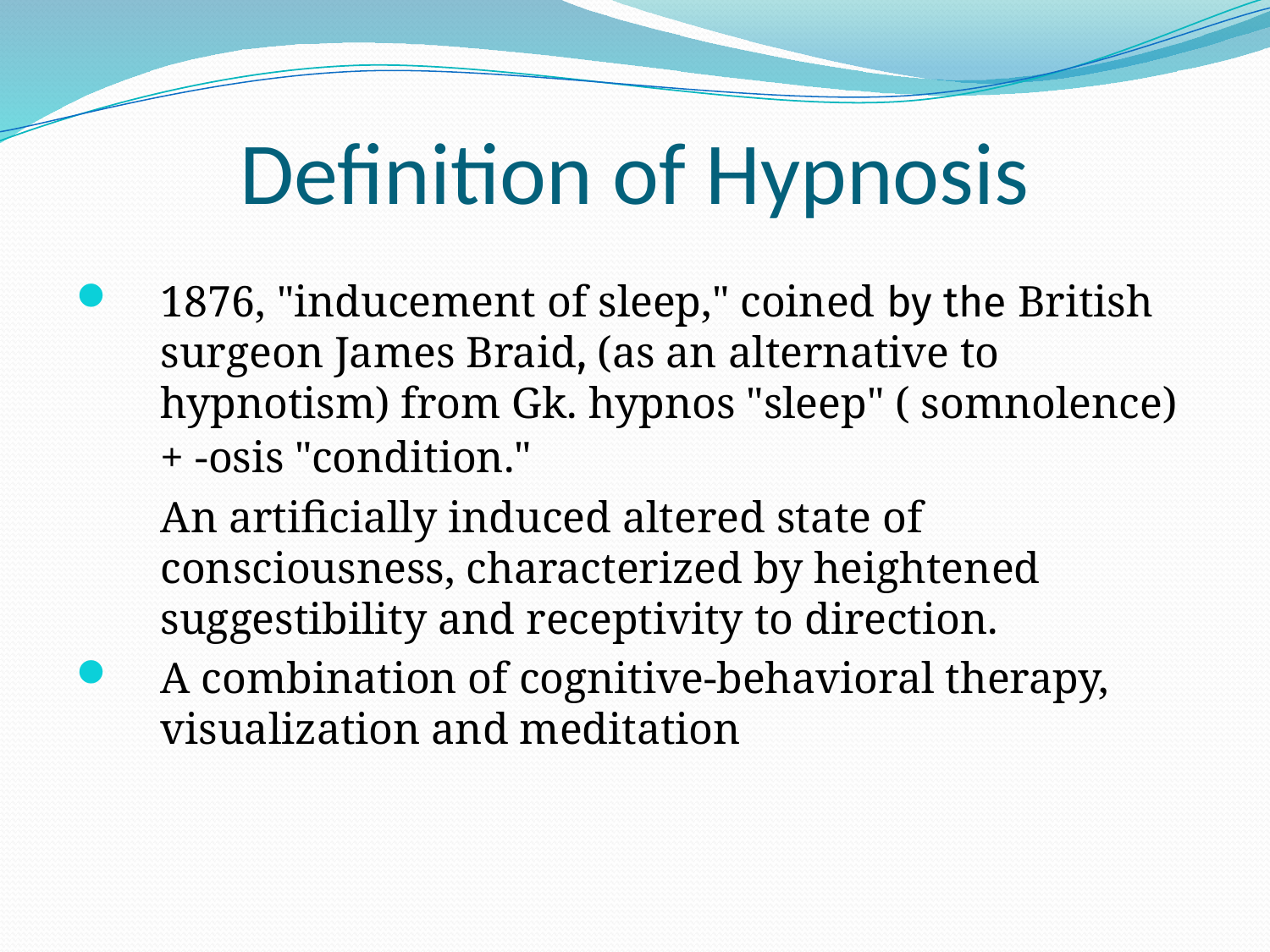

# Definition of Hypnosis
1876, "inducement of sleep," coined by the British surgeon James Braid, (as an alternative to hypnotism) from Gk. hypnos "sleep" ( somnolence) + -osis "condition."
	An artificially induced altered state of consciousness, characterized by heightened suggestibility and receptivity to direction.
A combination of cognitive-behavioral therapy, visualization and meditation